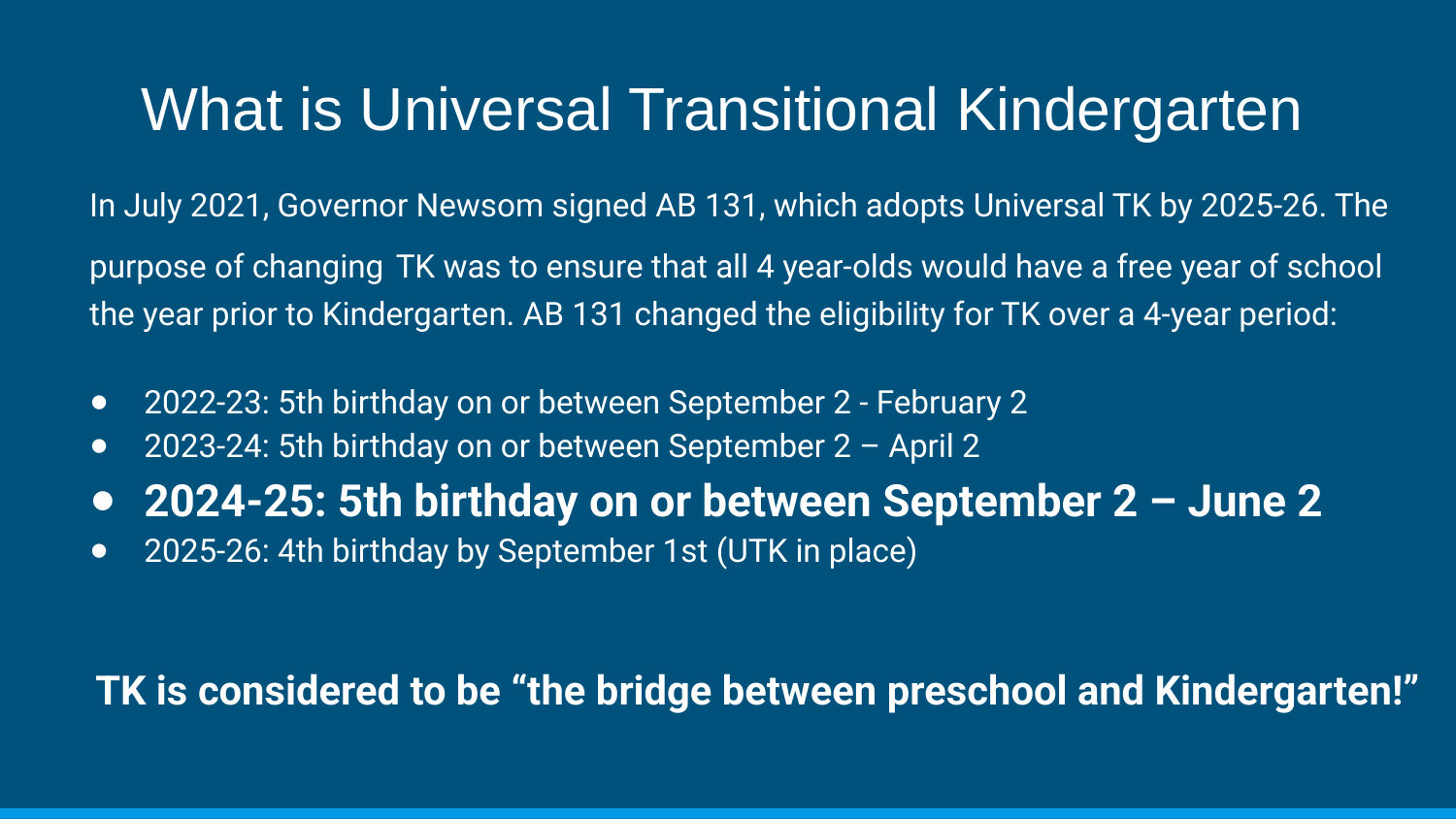

# What is Universal Transitional Kindergarten
In July 2021, Governor Newsom signed AB 131, which adopts Universal TK by 2025-26. The purpose of changing TK was to ensure that all 4 year-olds would have a free year of school the year prior to Kindergarten. AB 131 changed the eligibility for TK over a 4-year period:

2022-23: 5th birthday on or between September 2 - February 2
2023-24: 5th birthday on or between September 2 – April 2
2024-25: 5th birthday on or between September 2 – June 2
2025-26: 4th birthday by September 1st (UTK in place)

TK is considered to be “the bridge between preschool and Kindergarten!”